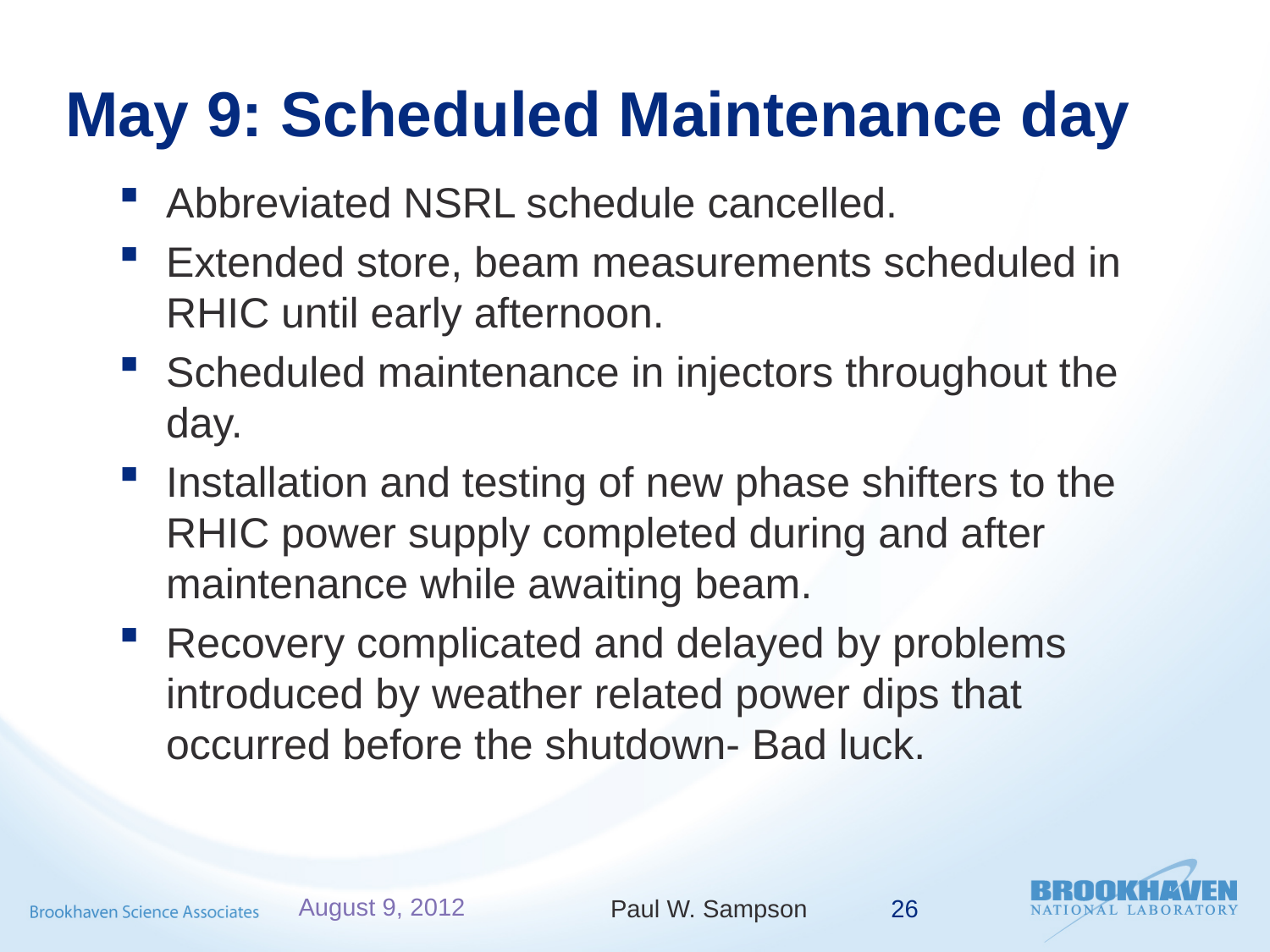

# May 9: Scheduled Maintenance day
Abbreviated NSRL schedule cancelled.
Extended store, beam measurements scheduled in RHIC until early afternoon.
Scheduled maintenance in injectors throughout the day.
Installation and testing of new phase shifters to the RHIC power supply completed during and after maintenance while awaiting beam.
Recovery complicated and delayed by problems introduced by weather related power dips that occurred before the shutdown- Bad luck.
August 9, 2012
Paul W. Sampson
26